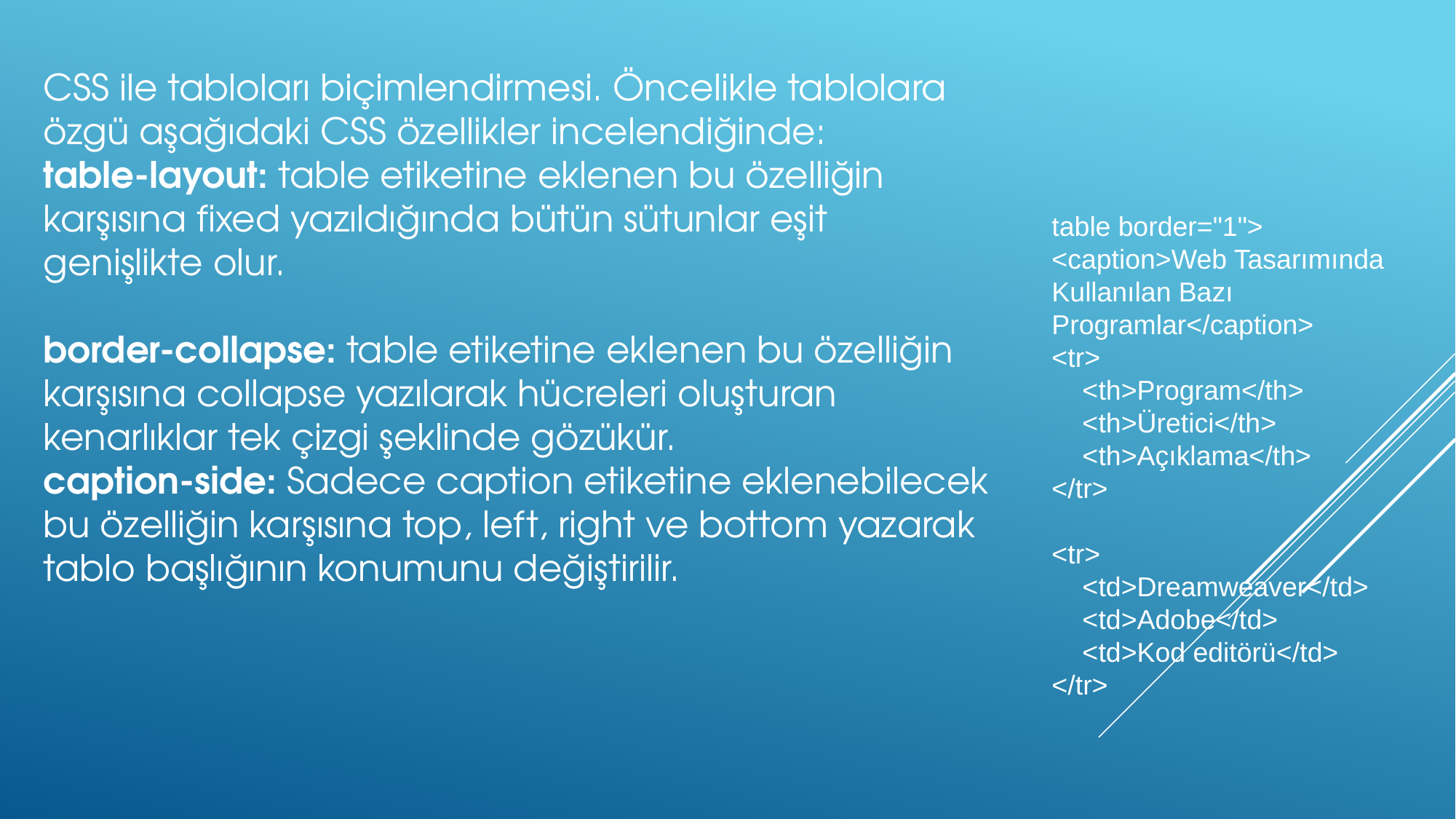

CSS ile tabloları biçimlendirmesi. Öncelikle tablolara özgü aşağıdaki CSS özellikler incelendiğinde:
table-layout: table etiketine eklenen bu özelliğin karşısına fixed yazıldığında bütün sütunlar eşit genişlikte olur.

border-collapse: table etiketine eklenen bu özelliğin karşısına collapse yazılarak hücreleri oluşturan kenarlıklar tek çizgi şeklinde gözükür.
caption-side: Sadece caption etiketine eklenebilecek bu özelliğin karşısına top, left, right ve bottom yazarak tablo başlığının konumunu değiştirilir.
table border="1">
<caption>Web Tasarımında Kullanılan Bazı Programlar</caption>
<tr>
    <th>Program</th>
    <th>Üretici</th>
    <th>Açıklama</th>
</tr>

<tr>
    <td>Dreamweaver</td>
    <td>Adobe</td>
    <td>Kod editörü</td>
</tr>